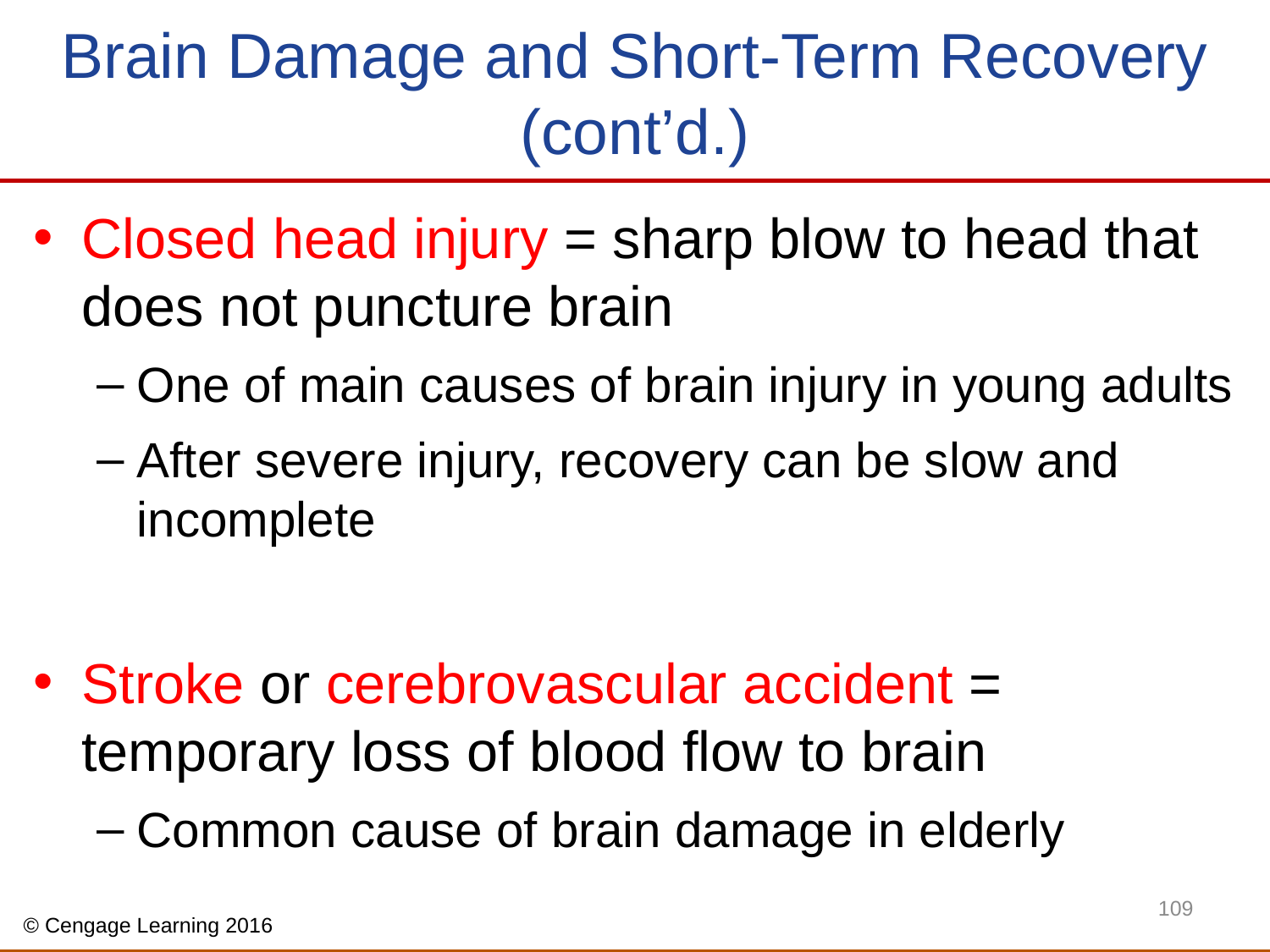

# Brain Damage and Short-Term Recovery (cont’d.)
Closed head injury = sharp blow to head that does not puncture brain
One of main causes of brain injury in young adults
After severe injury, recovery can be slow and incomplete

Stroke or cerebrovascular accident = temporary loss of blood flow to brain
Common cause of brain damage in elderly
109